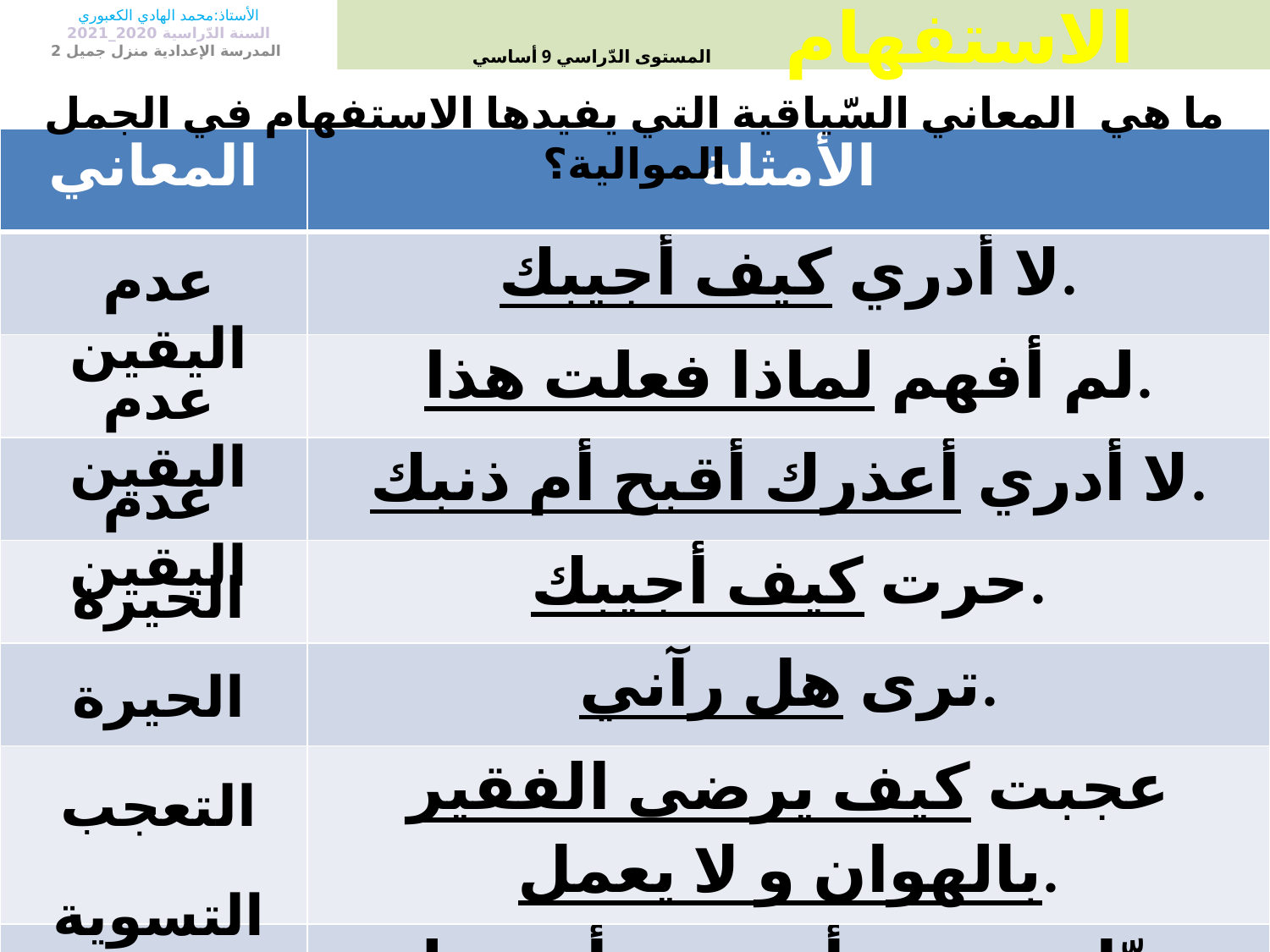

الأستاذ:محمد الهادي الكعبوري
السنة الدّراسية 2020_2021
 المدرسة الإعدادية منزل جميل 2
# الاستفهام    المستوى الدّراسي 9 أساسي
ما هي  المعاني السّياقية التي يفيدها الاستفهام في الجمل الموالية؟
| المعاني | الأمثلة |
| --- | --- |
|  | لا أدري كيف أجيبك. |
|  | لم أفهم لماذا فعلت هذا. |
|  | لا أدري أعذرك أقبح أم ذنبك. |
|  | حرت كيف أجيبك. |
|  | ترى هل رآني. |
|  | عجبت كيف يرضى الفقير بالهوان و لا يعمل. |
|  | سيّان عندي أخرجت أم دخلت. |

عدم اليقين

عدم اليقين
عدم اليقين
الحيرة
الحيرة
التعجب
التسوية